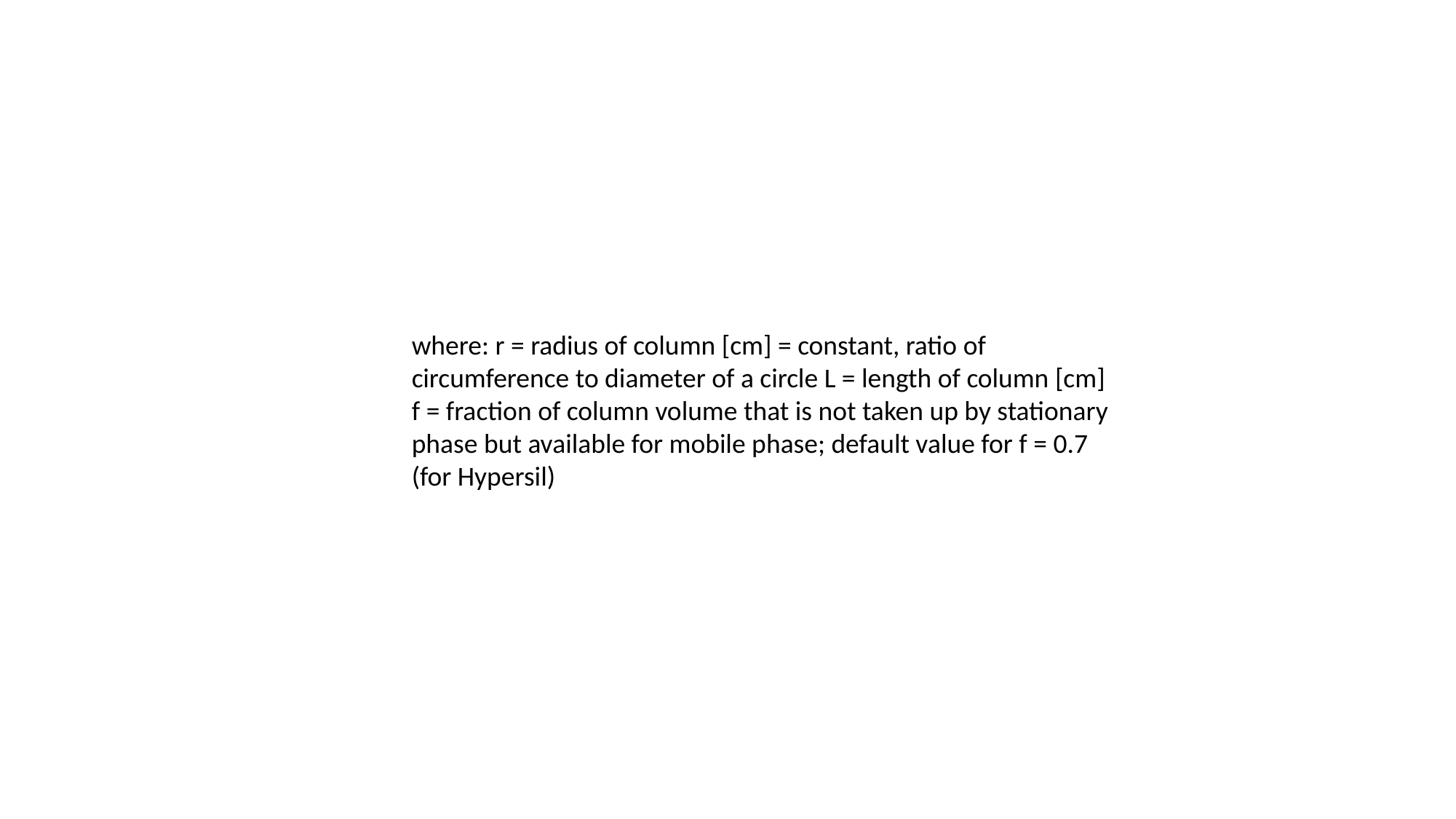

where: r = radius of column [cm] = constant, ratio of circumference to diameter of a circle L = length of column [cm] f = fraction of column volume that is not taken up by stationary phase but available for mobile phase; default value for f = 0.7 (for Hypersil)